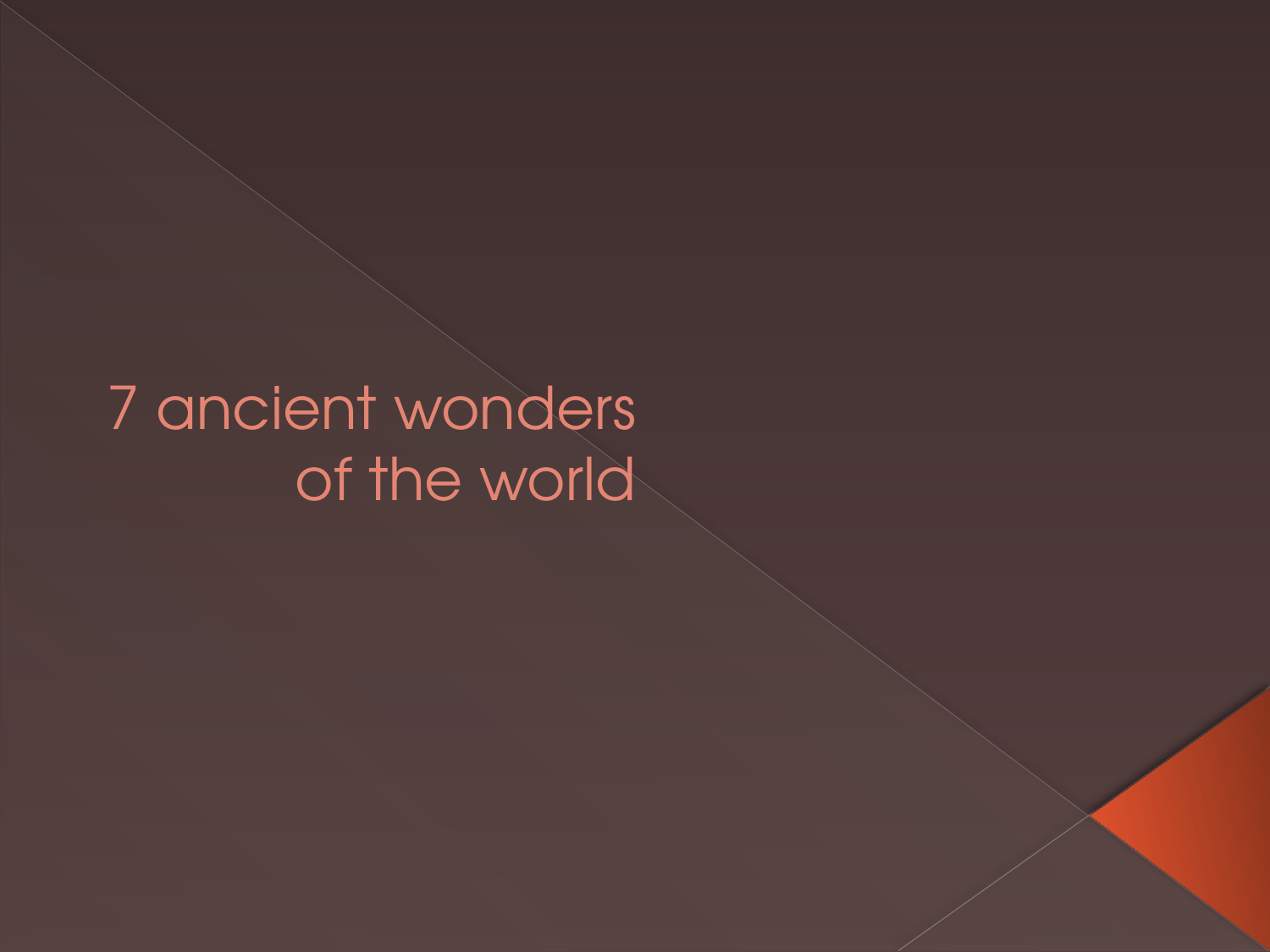

# 7 ancient wonders of the world